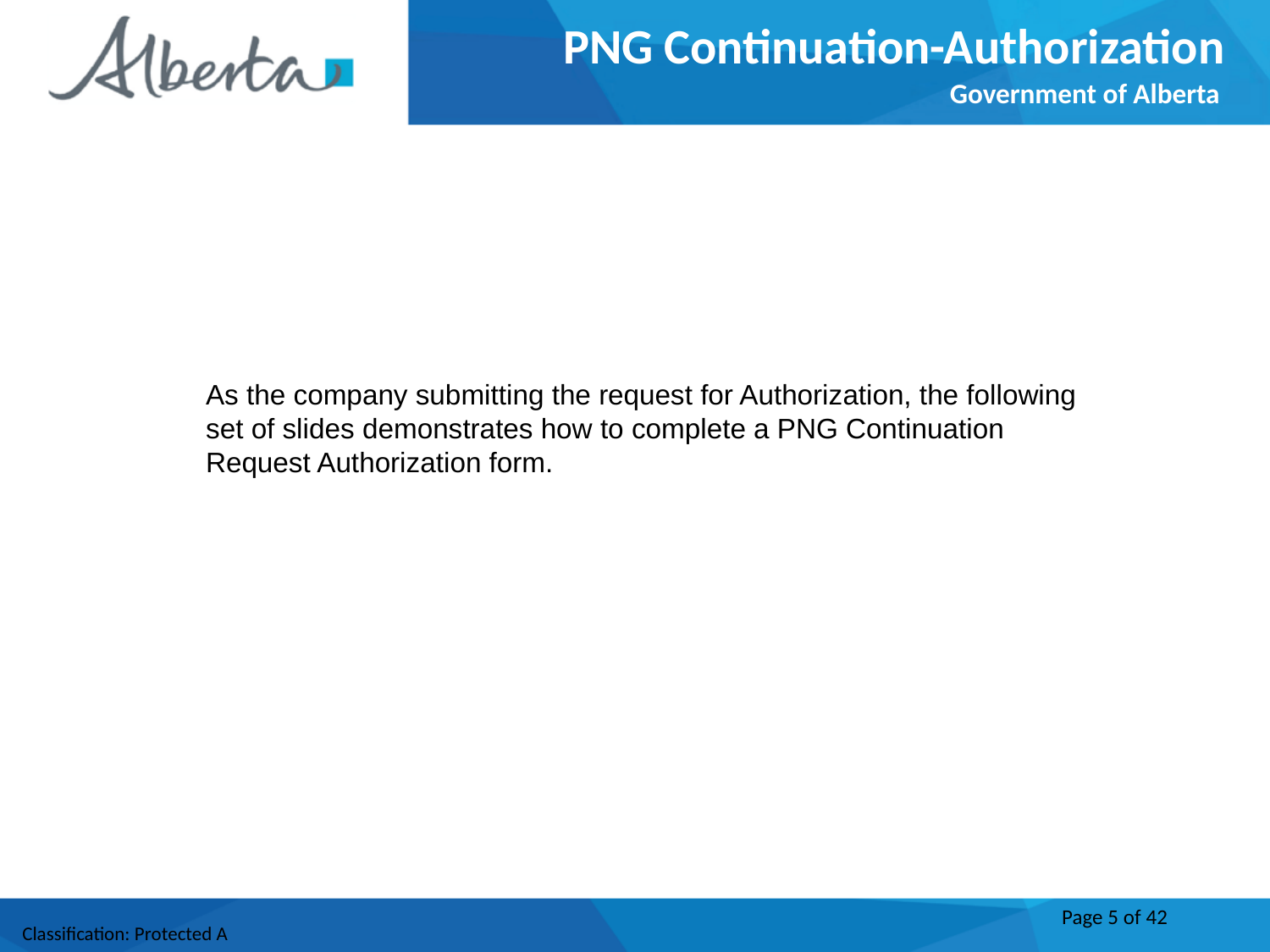

PNG Continuation-Authorization
Government of Alberta

As the company submitting the request for Authorization, the following set of slides demonstrates how to complete a PNG Continuation Request Authorization form.
Page 5 of 42